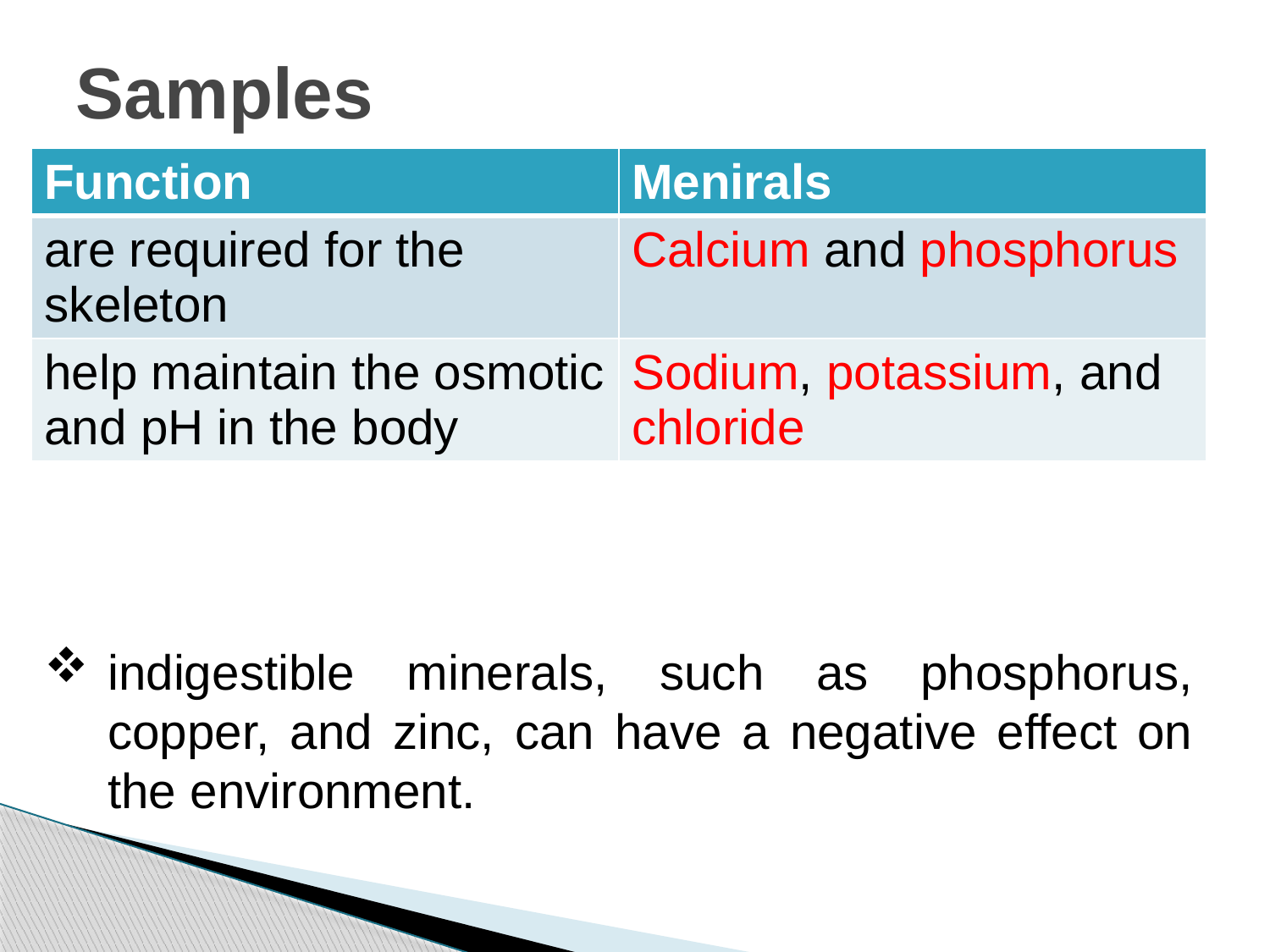

# Samples
| Function | Menirals |
| --- | --- |
| are required for the skeleton | Calcium and phosphorus |
| help maintain the osmotic and pH in the body | Sodium, potassium, and chloride |
indigestible minerals, such as phosphorus, copper, and zinc, can have a negative effect on the environment.